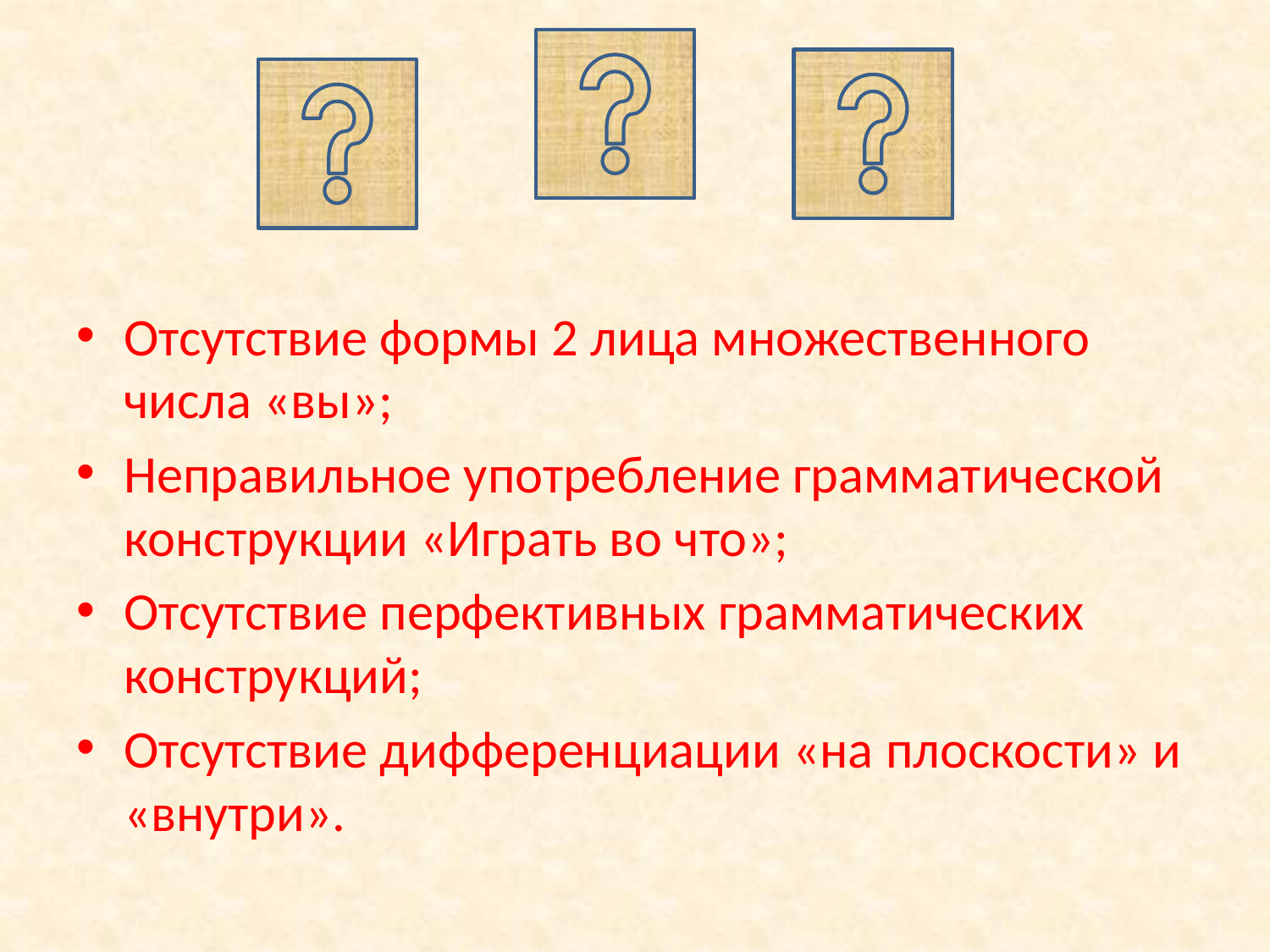

Отсутствие формы 2 лица множественного числа «вы»;
Неправильное употребление грамматической конструкции «Играть во что»;
Отсутствие перфективных грамматических конструкций;
Отсутствие дифференциации «на плоскости» и «внутри».